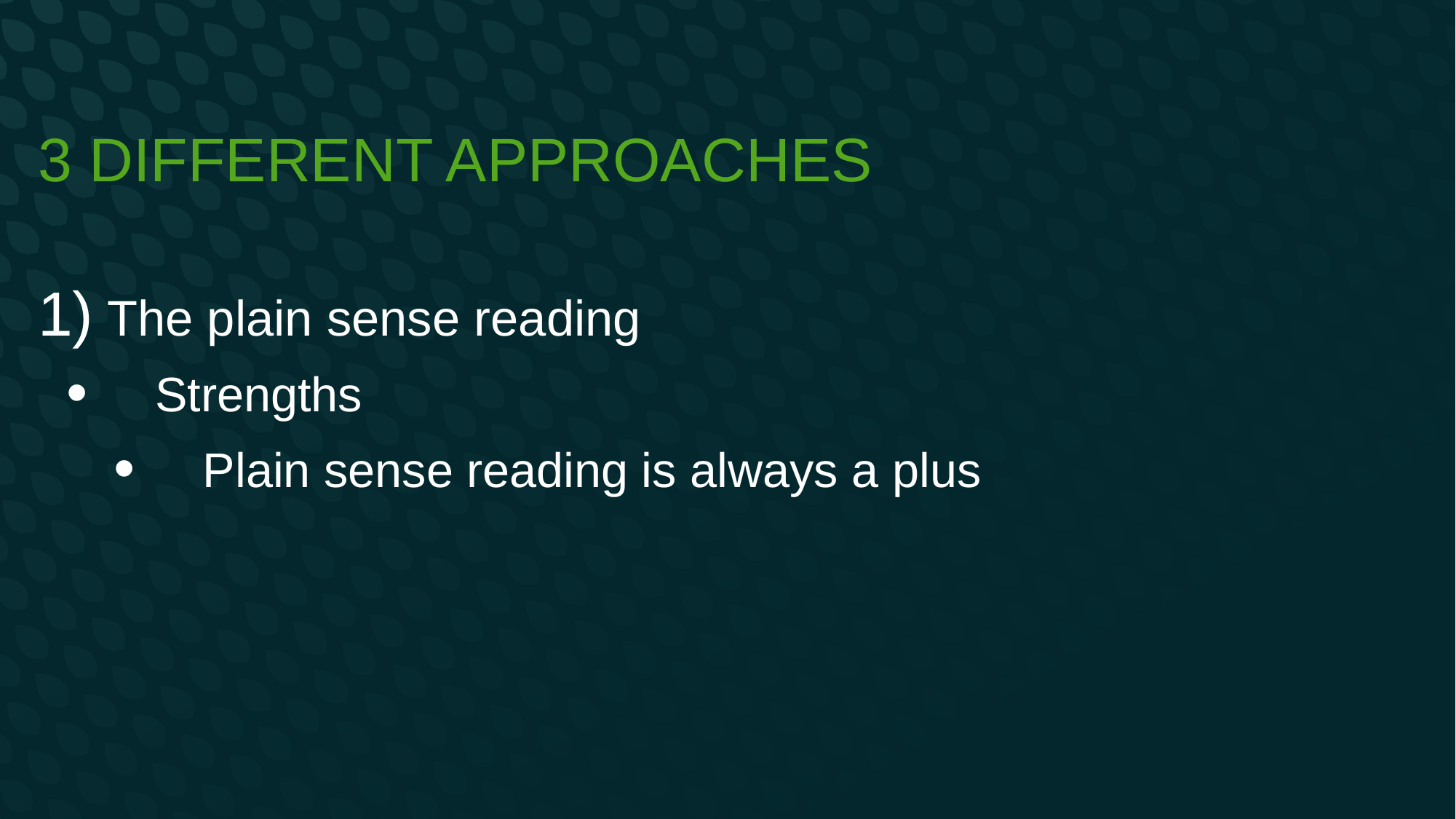

# 3 Different Approaches
The plain sense reading
Strengths
Plain sense reading is always a plus